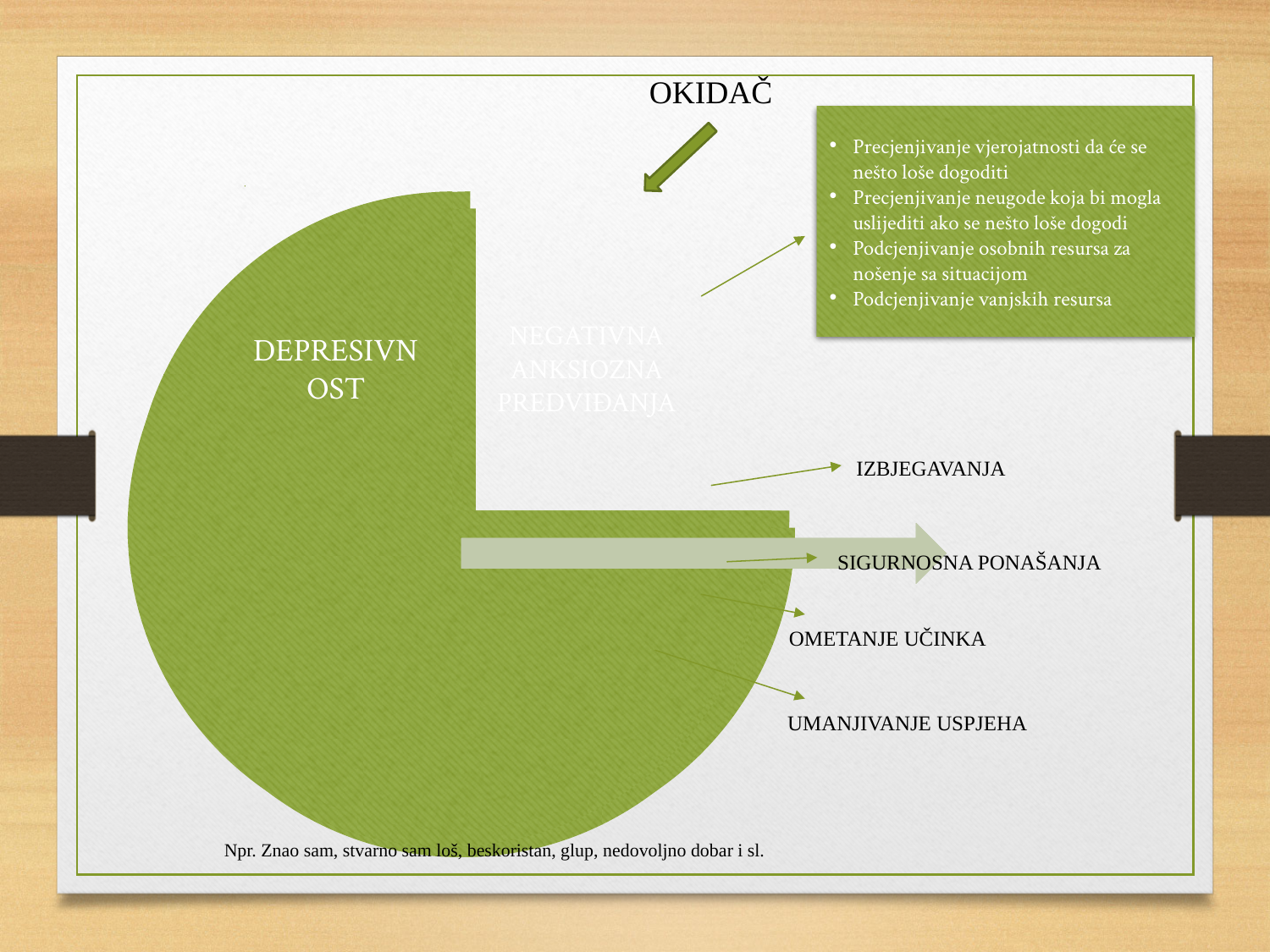

OKIDAČ
NEGATIVNA ANKSIOZNA PREDVIĐANJA
NEKORISNA PONAŠANJA
POTVDRA BAZIČNIH VJEROVANJA
SAMORITIČNE MISLI
DEPRESIVNOST
Precjenjivanje vjerojatnosti da će se nešto loše dogoditi
Precjenjivanje neugode koja bi mogla uslijediti ako se nešto loše dogodi
Podcjenjivanje osobnih resursa za nošenje sa situacijom
Podcjenjivanje vanjskih resursa

IZBJEGAVANJA
SIGURNOSNA PONAŠANJA
OMETANJE UČINKA
UMANJIVANJE USPJEHA
Npr. Znao sam, stvarno sam loš, beskoristan, glup, nedovoljno dobar i sl.